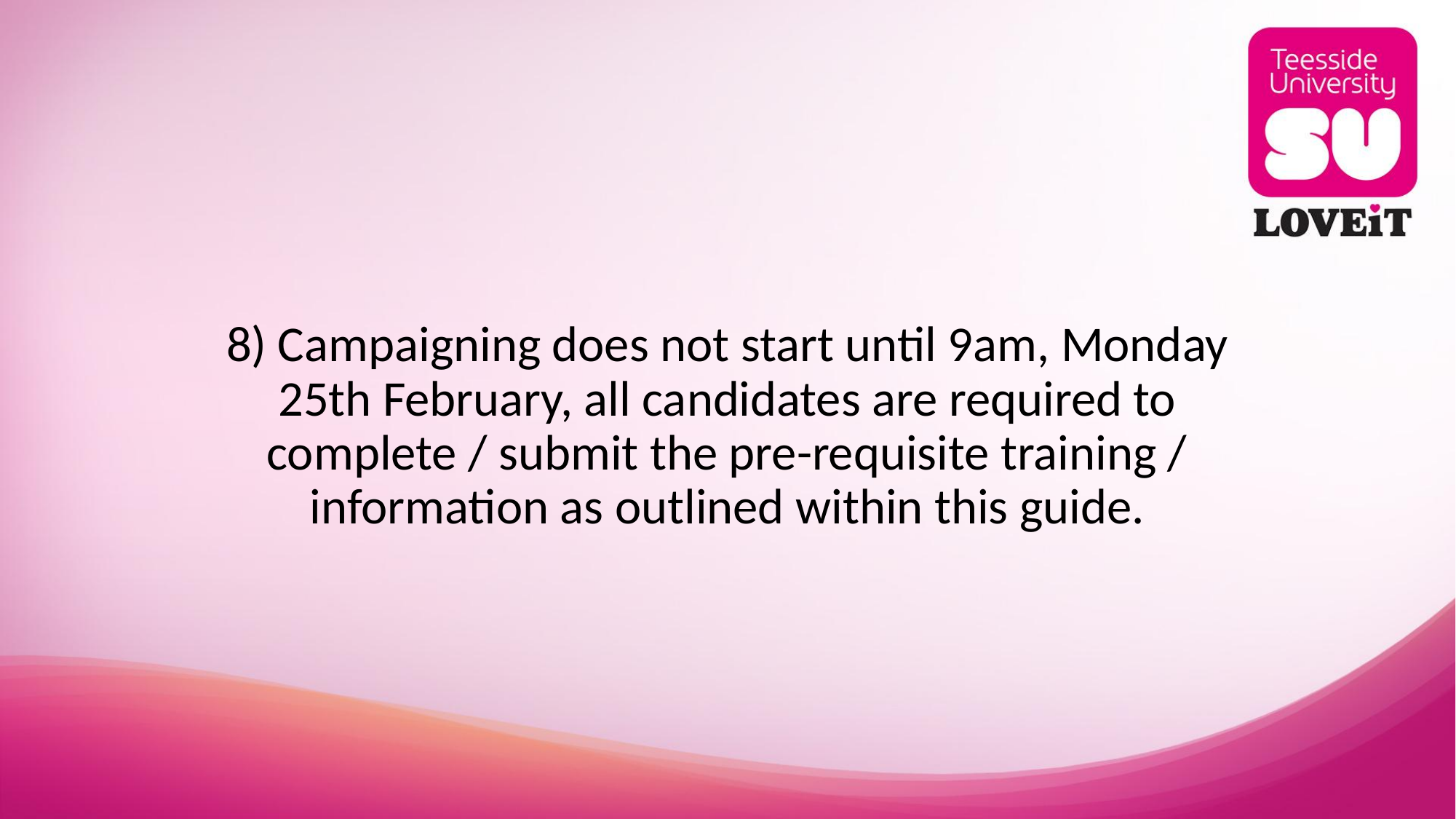

# 8) Campaigning does not start until 9am, Monday 25th February, all candidates are required to complete / submit the pre-requisite training / information as outlined within this guide.